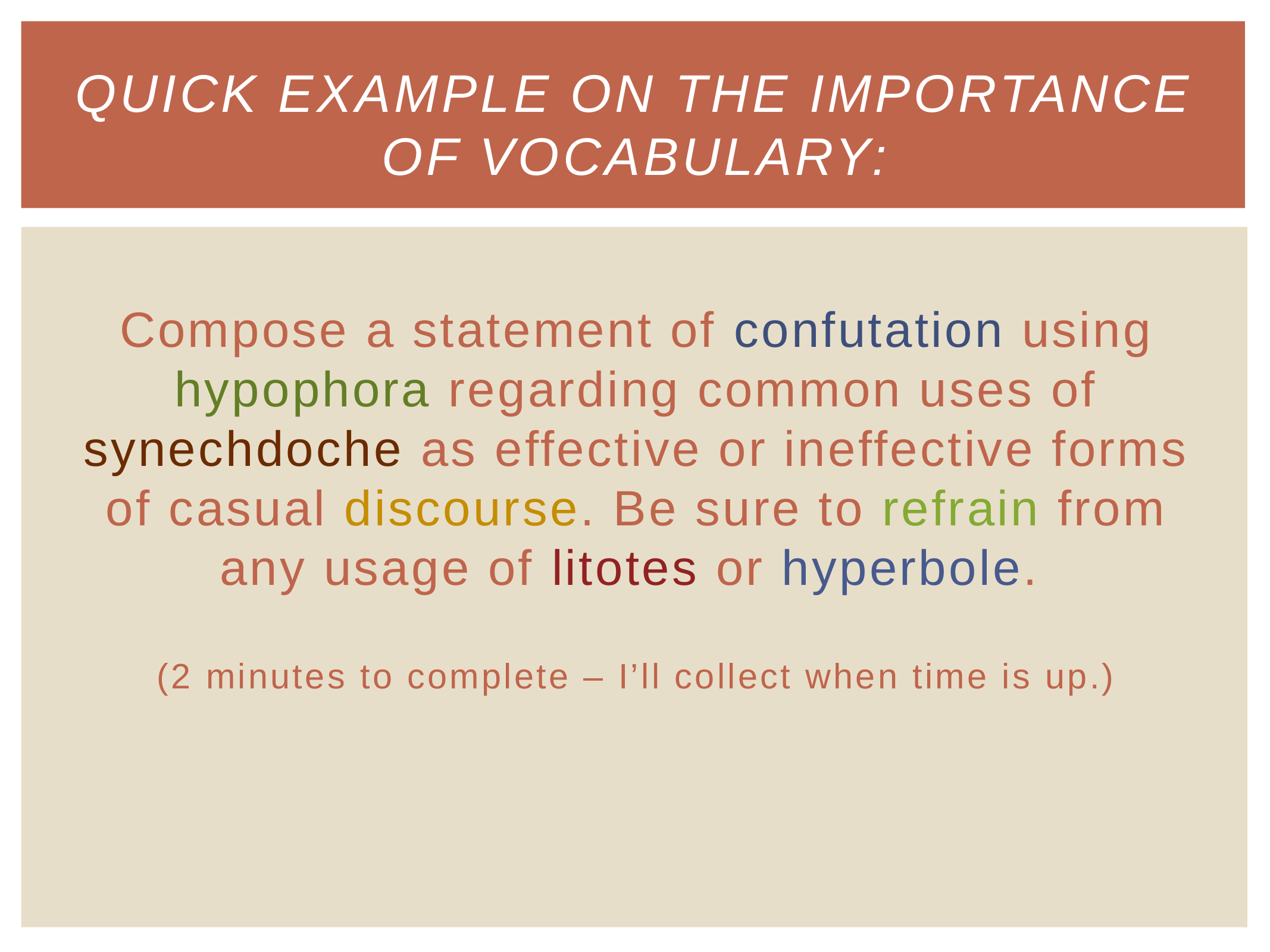

# Quick example on the importance of vocabulary:

Compose a statement of confutation using hypophora regarding common uses of synechdoche as effective or ineffective forms of casual discourse. Be sure to refrain from any usage of litotes or hyperbole.

(2 minutes to complete – I’ll collect when time is up.)